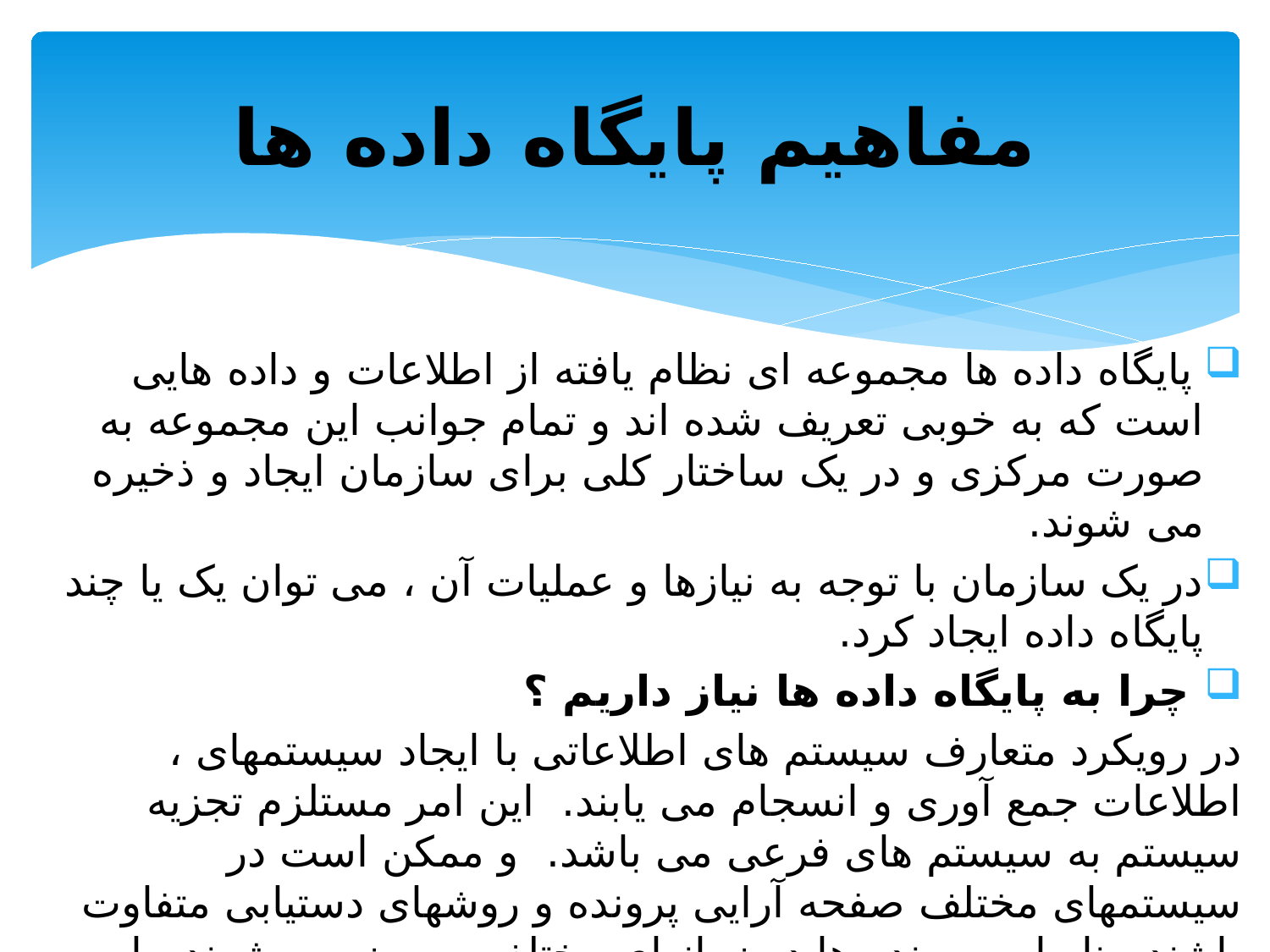

# مفاهیم پایگاه داده ها
 پایگاه داده ها مجموعه ای نظام یافته از اطلاعات و داده هایی است که به خوبی تعریف شده اند و تمام جوانب این مجموعه به صورت مرکزی و در یک ساختار کلی برای سازمان ایجاد و ذخیره می شوند.
در یک سازمان با توجه به نیازها و عملیات آن ، می توان یک یا چند پایگاه داده ایجاد کرد.
 چرا به پایگاه داده ها نیاز داریم ؟
در رویکرد متعارف سیستم های اطلاعاتی با ایجاد سیستمهای ، اطلاعات جمع آوری و انسجام می یابند.  این امر مستلزم تجزیه سیستم به سیستم های فرعی می باشد.  و ممکن است در سیستمهای مختلف صفحه آرایی پرونده و روشهای دستیابی متفاوت باشند. بنابراین پرونده ها در زمانهای مختلف به روز می شوند.  این رویکرد بر کیفیت اطلاعات تاثیر می گذارد. و باعث افزرونی و تکراری شدن اطلاعات می شود. و مدیریت داده ها به شدت دشوار می گردد.